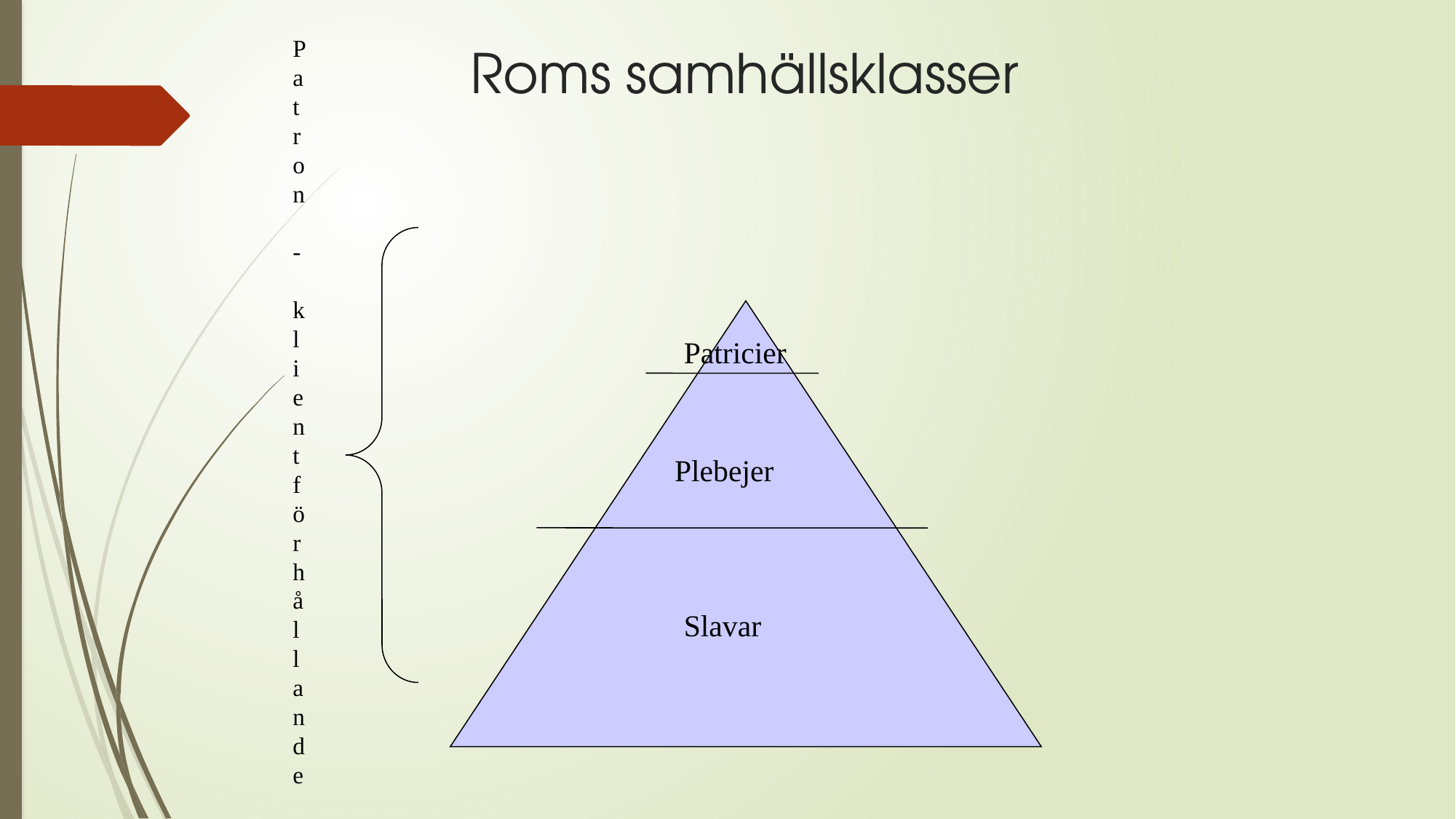

Patron - klientförhållande
# Roms samhällsklasser

Patricier

Plebejer

Slavar